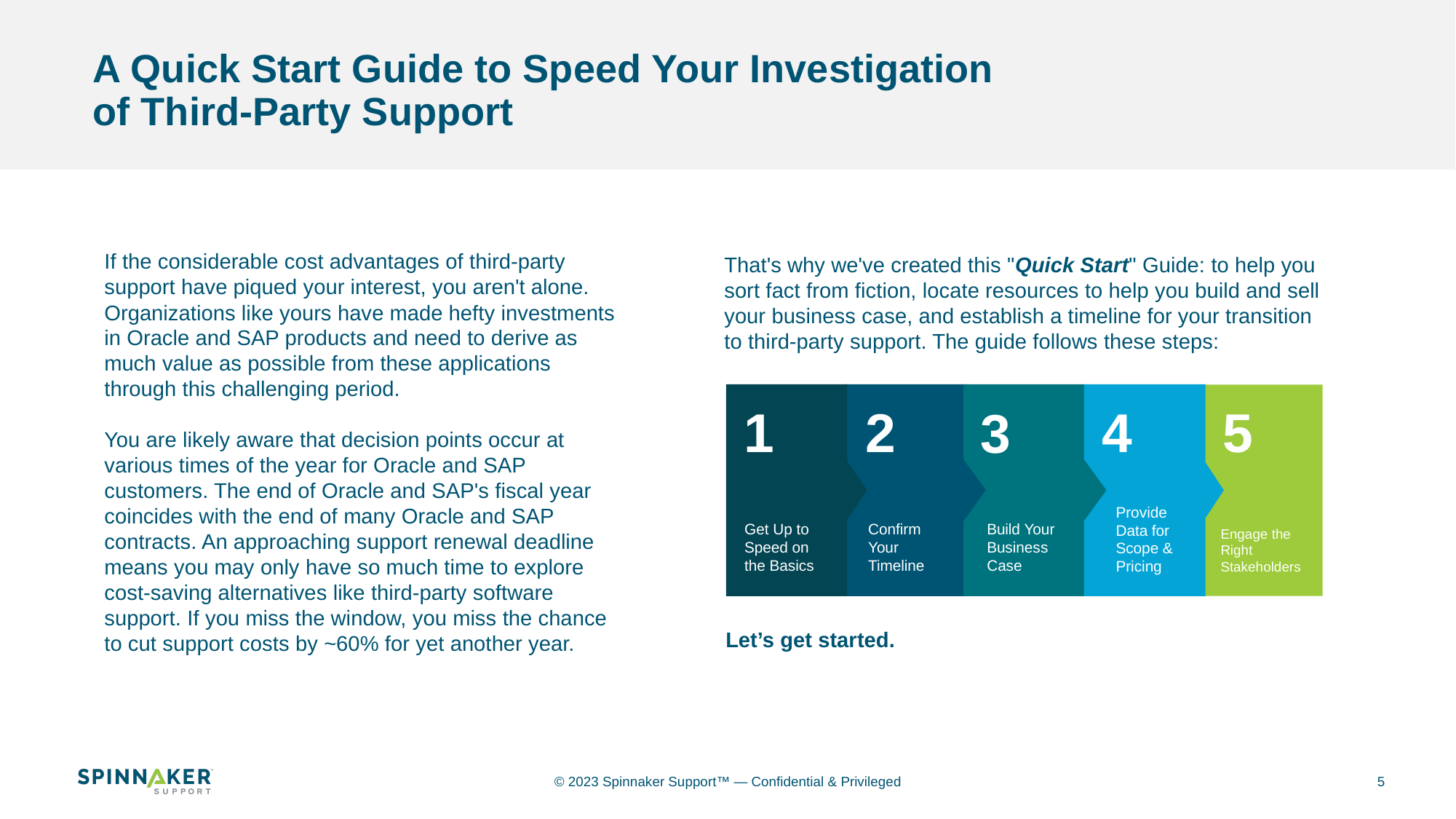

A Quick Start Guide to Speed Your Investigation
of Third-Party Support
If the considerable cost advantages of third-party support have piqued your interest, you aren't alone. Organizations like yours have made hefty investments in Oracle and SAP products and need to derive as much value as possible from these applications through this challenging period.

You are likely aware that decision points occur at various times of the year for Oracle and SAP customers. The end of Oracle and SAP's fiscal year coincides with the end of many Oracle and SAP contracts. An approaching support renewal deadline means you may only have so much time to explore cost-saving alternatives like third-party software support. If you miss the window, you miss the chance to cut support costs by ~60% for yet another year.
That's why we've created this "Quick Start" Guide: to help you sort fact from fiction, locate resources to help you build and sell your business case, and establish a timeline for your transition to third-party support. The guide follows these steps:

1
2
4
5
3
Provide Data for Scope & Pricing
Get Up to Speed on the Basics
Confirm Your Timeline
Build Your
Business
Case
Engage the Right Stakeholders
Let’s get started.
5